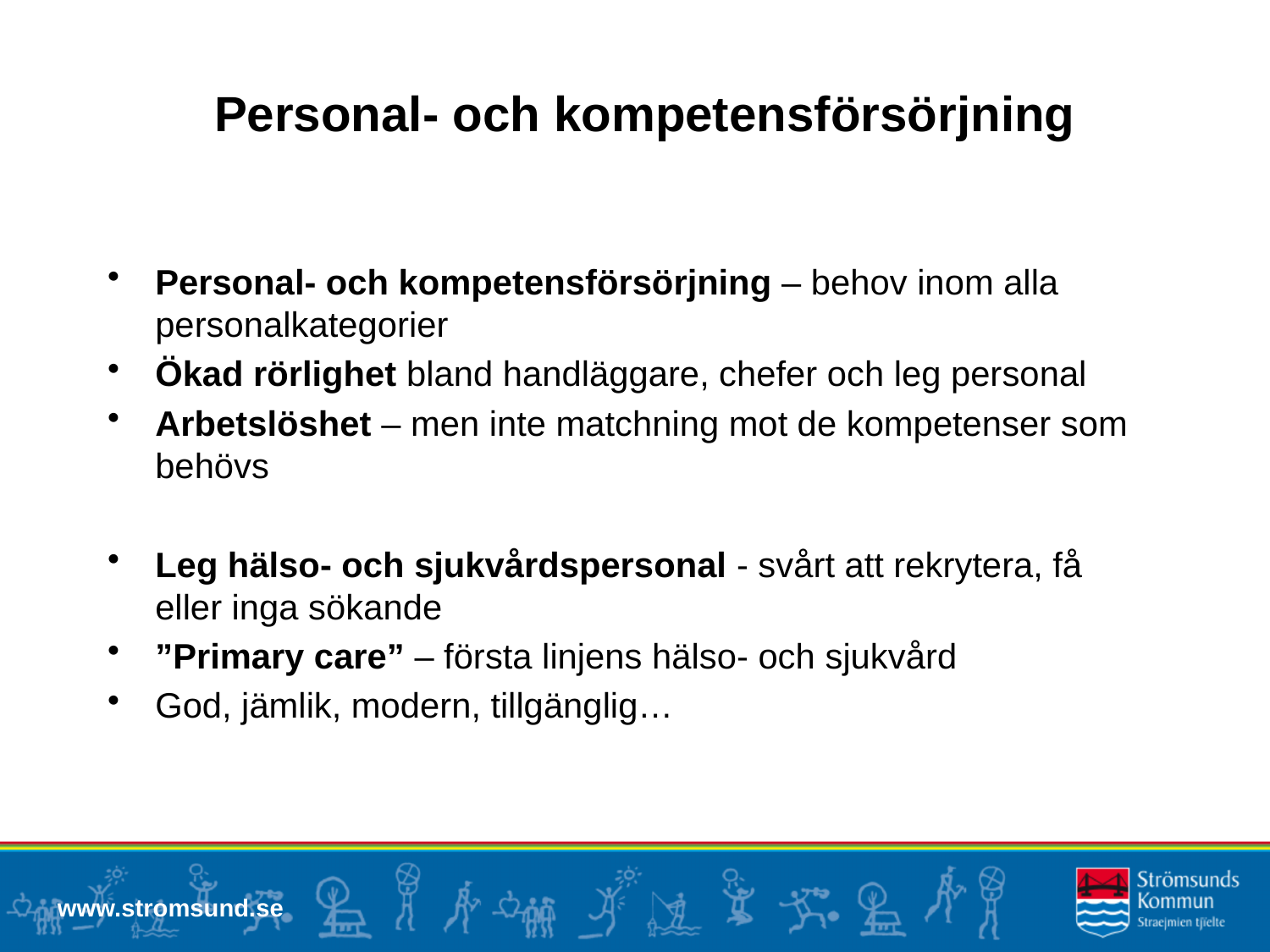

# Personal- och kompetensförsörjning
Personal- och kompetensförsörjning – behov inom alla personalkategorier
Ökad rörlighet bland handläggare, chefer och leg personal
Arbetslöshet – men inte matchning mot de kompetenser som behövs

Leg hälso- och sjukvårdspersonal - svårt att rekrytera, få eller inga sökande
”Primary care” – första linjens hälso- och sjukvård
God, jämlik, modern, tillgänglig…